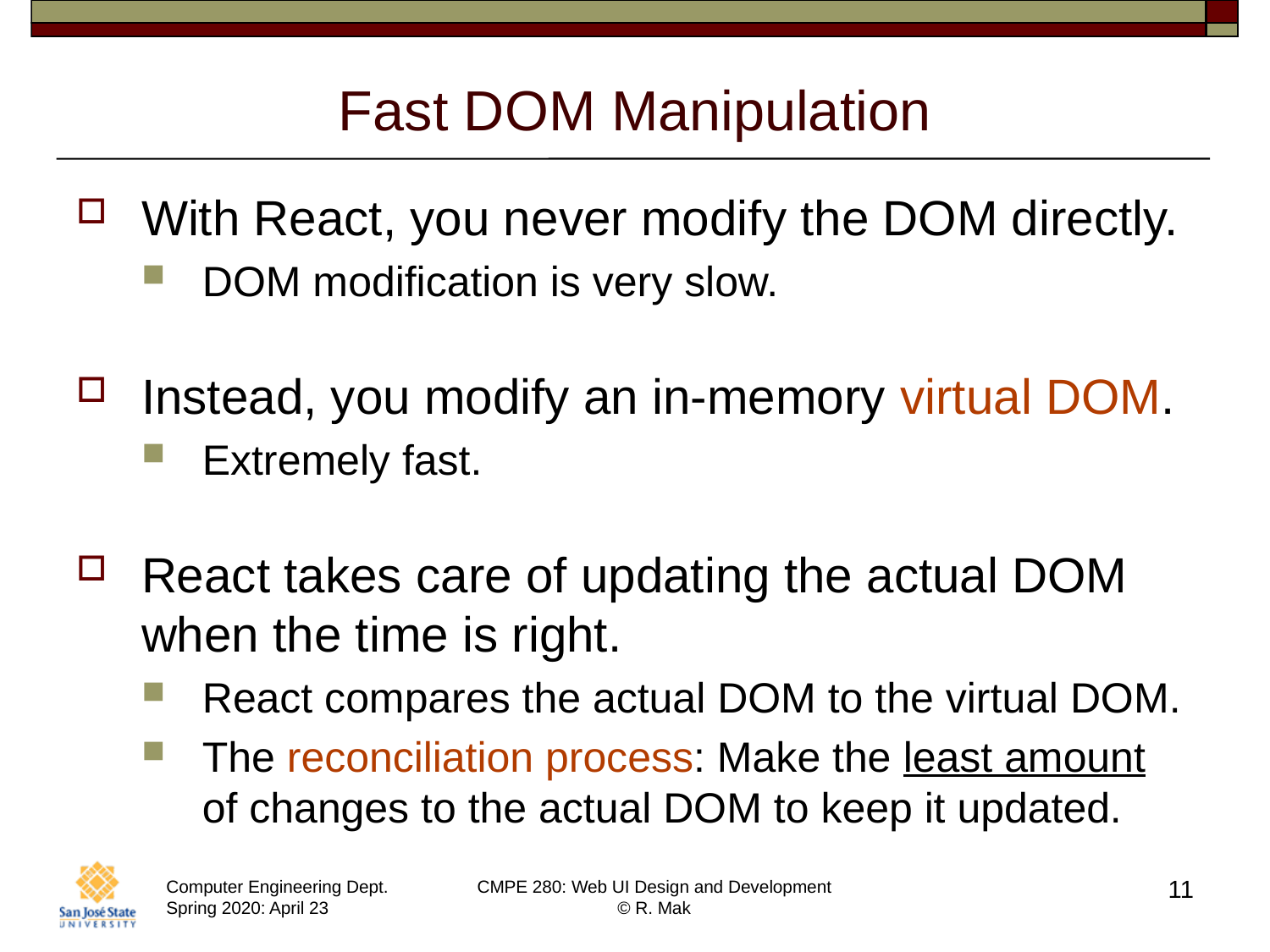

# Fast DOM Manipulation
With React, you never modify the DOM directly.
DOM modification is very slow.

Instead, you modify an in-memory virtual DOM.
Extremely fast.

React takes care of updating the actual DOM when the time is right.
React compares the actual DOM to the virtual DOM.
The reconciliation process: Make the least amount
of changes to the actual DOM to keep it updated.
11